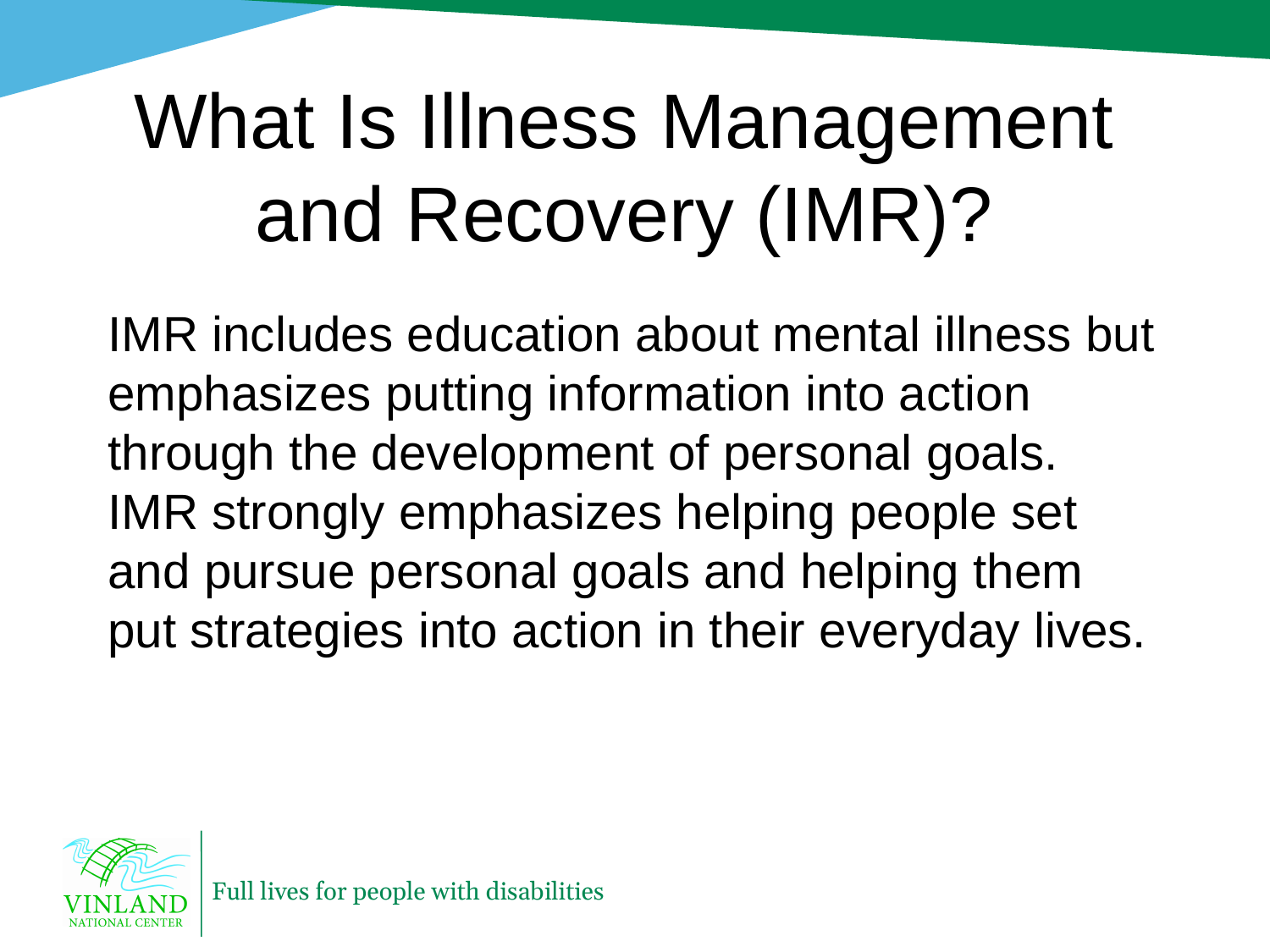

# What Is Illness Management and Recovery (IMR)?
IMR includes education about mental illness but emphasizes putting information into action through the development of personal goals. IMR strongly emphasizes helping people set and pursue personal goals and helping them put strategies into action in their everyday lives.